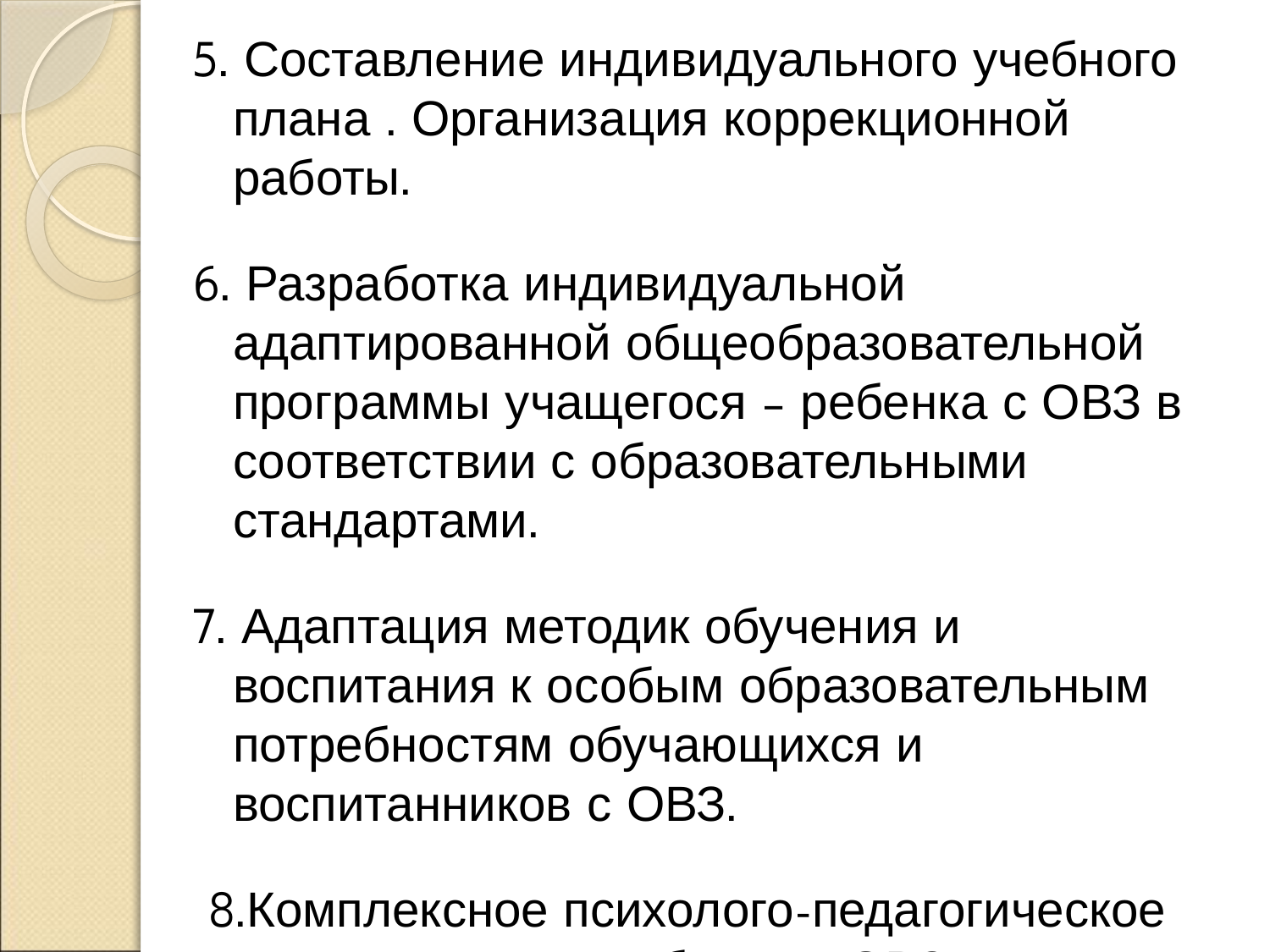

5. Составление индивидуального учебного плана . Организация коррекционной работы.

6. Разработка индивидуальной адаптированной общеобразовательной программы учащегося – ребенка с ОВЗ в соответствии с образовательными стандартами.

7. Адаптация методик обучения и воспитания к особым образовательным потребностям обучающихся и воспитанников с ОВЗ.

 8.Комплексное психолого-педагогическое сопровождение ребенка с ОВЗ в процессе обучения и социализации.